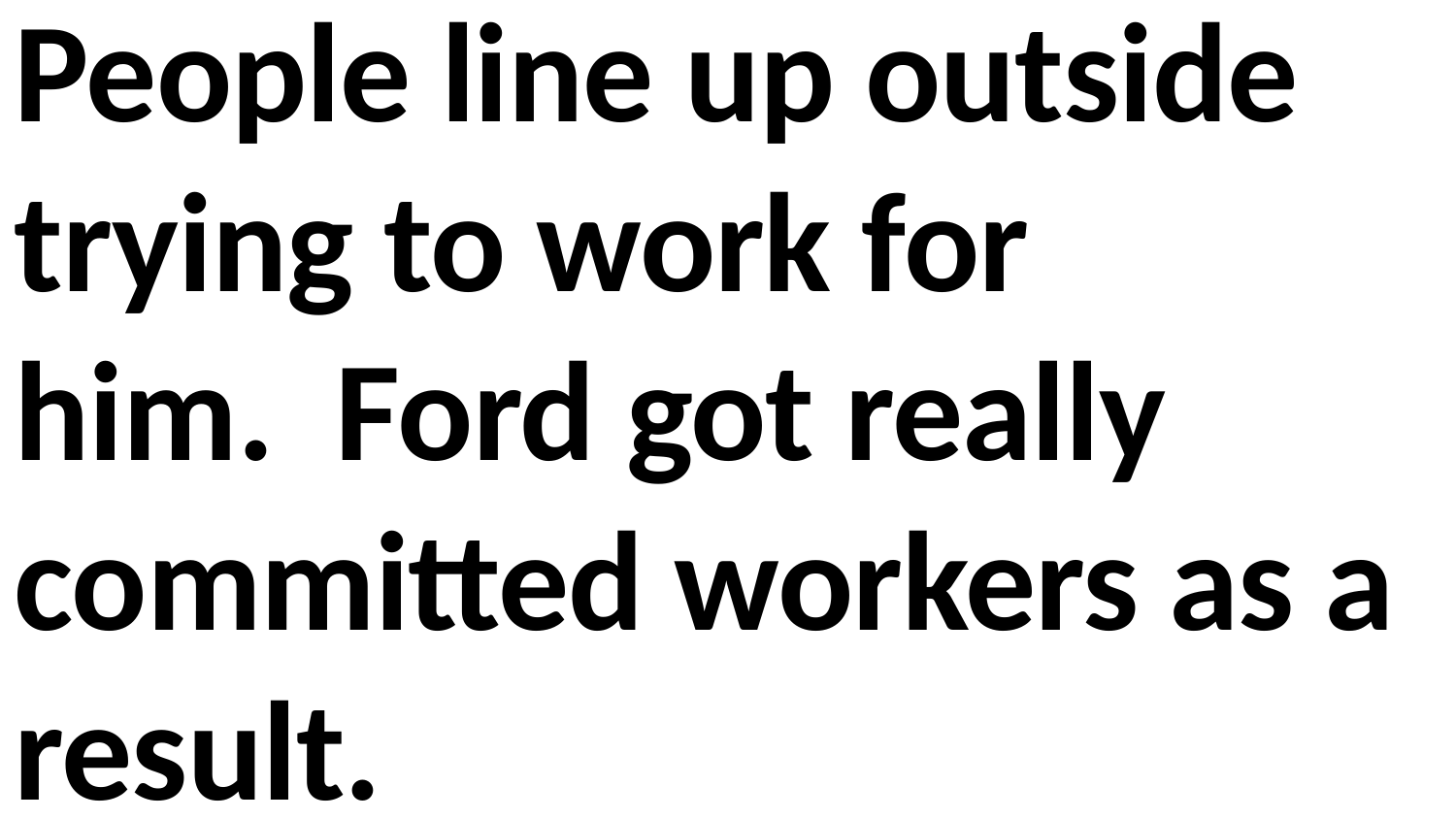

People line up outside trying to work for him.  Ford got really committed workers as a result.